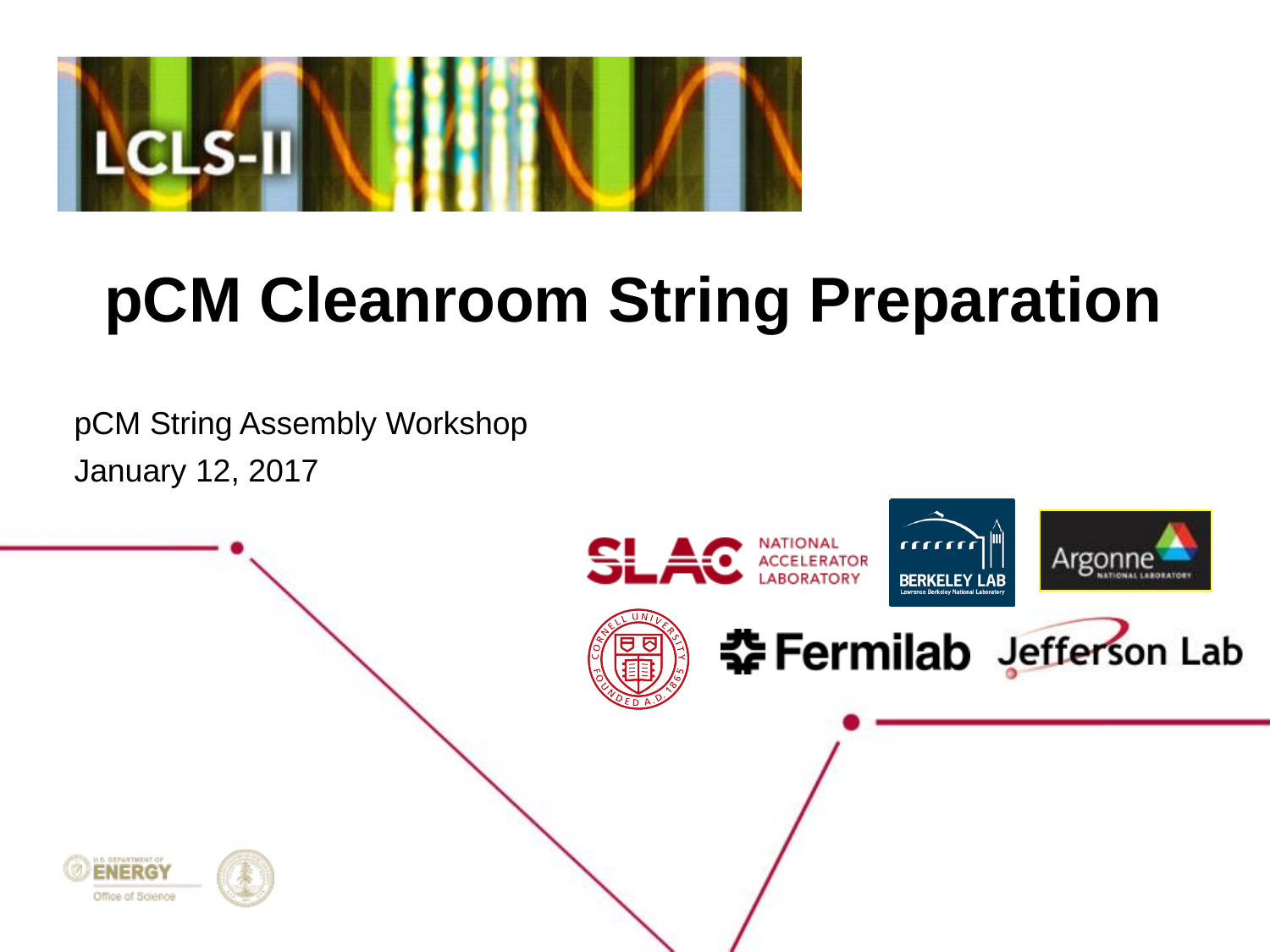

# pCM Cleanroom String Preparation
pCM String Assembly Workshop
January 12, 2017